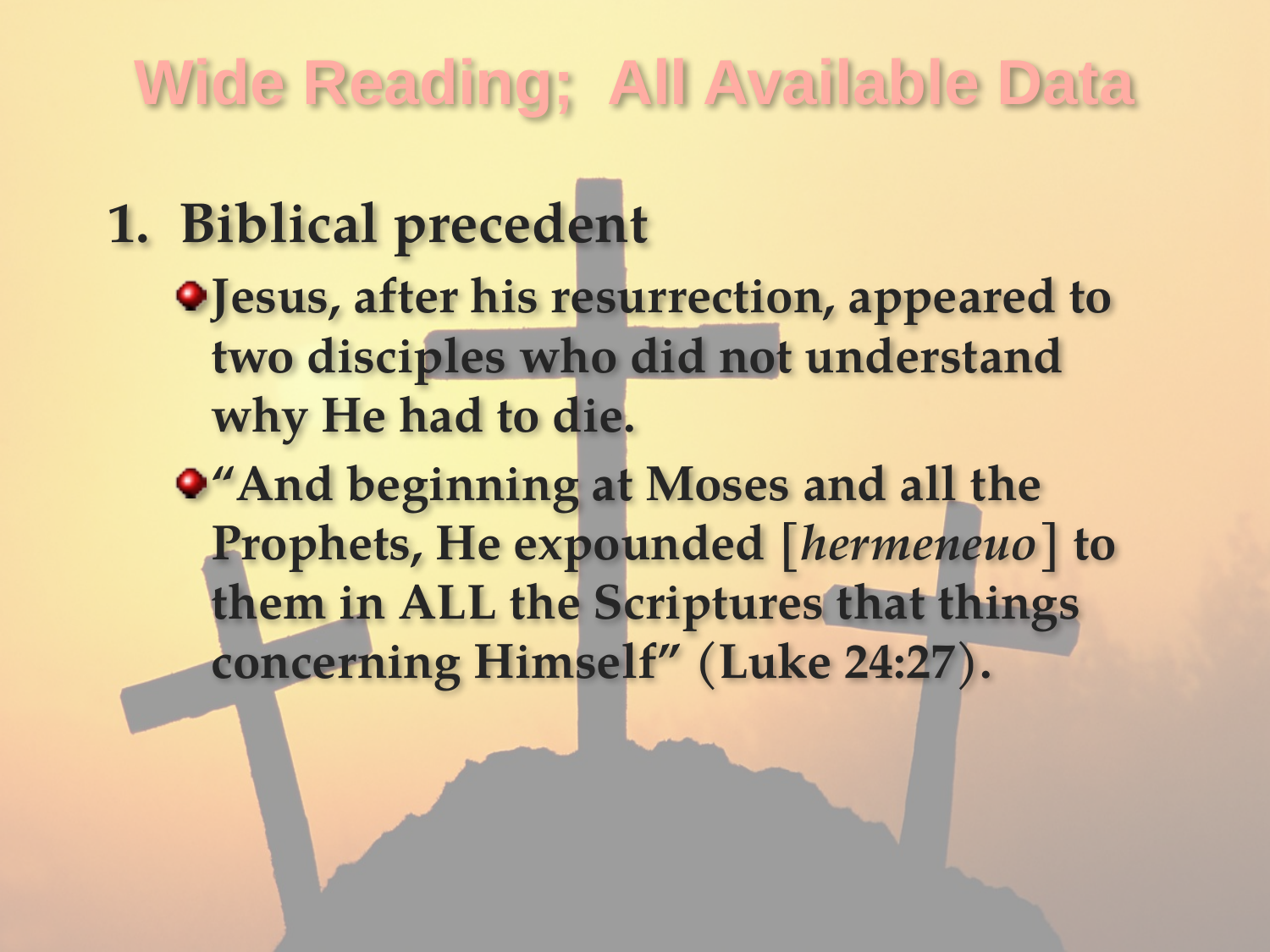

# Wide Reading;  All Available Data
1.  Biblical precedent
Jesus, after his resurrection, appeared to two disciples who did not understand why He had to die.
“And beginning at Moses and all the Prophets, He expounded [hermeneuo] to them in ALL the Scriptures that things concerning Himself” (Luke 24:27).